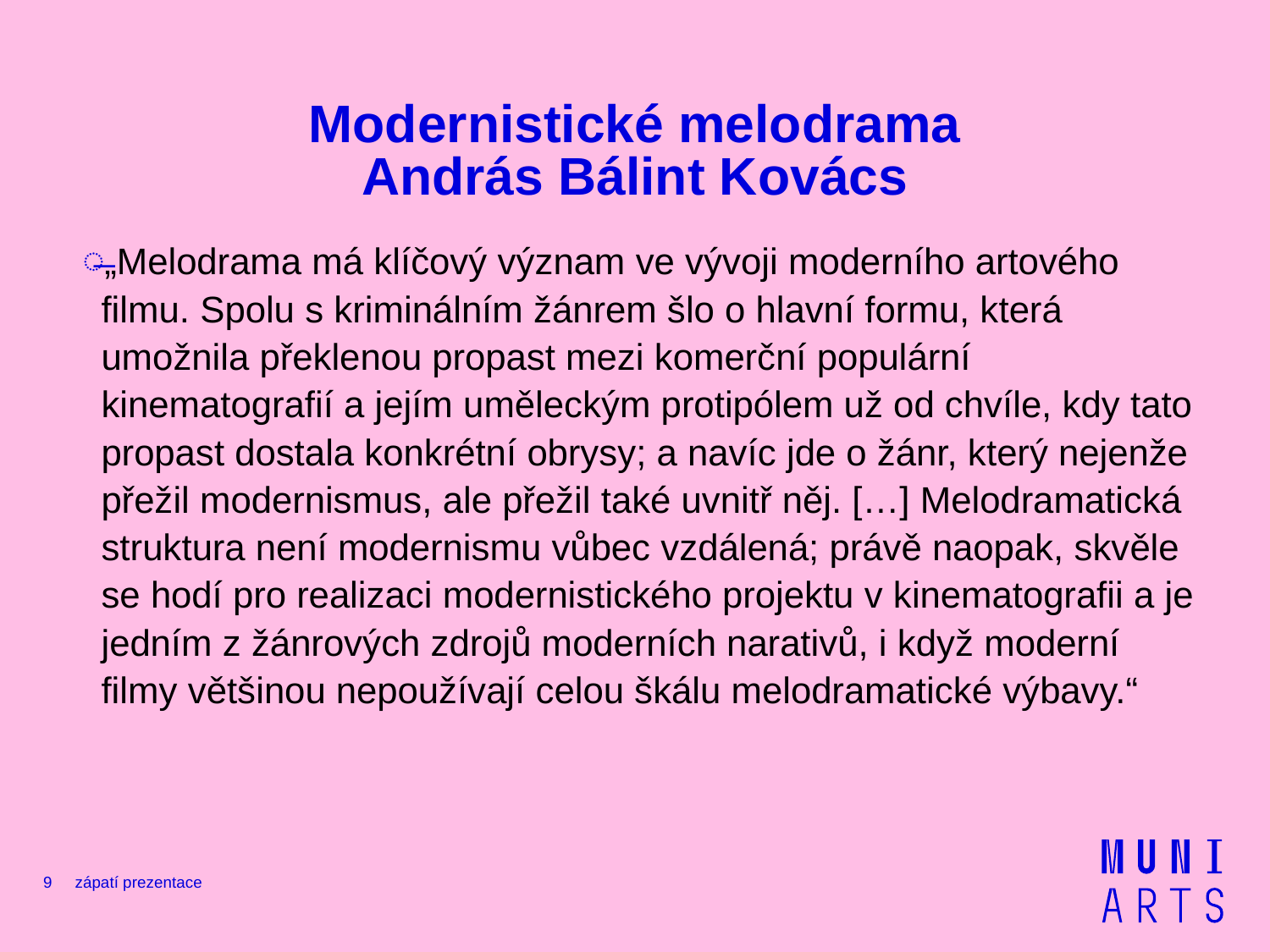

# Modernistické melodrama András Bálint Kovács
„Melodrama má klíčový význam ve vývoji moderního artového filmu. Spolu s kriminálním žánrem šlo o hlavní formu, která umožnila překlenou propast mezi komerční populární kinematografií a jejím uměleckým protipólem už od chvíle, kdy tato propast dostala konkrétní obrysy; a navíc jde o žánr, který nejenže přežil modernismus, ale přežil také uvnitř něj. […] Melodramatická struktura není modernismu vůbec vzdálená; právě naopak, skvěle se hodí pro realizaci modernistického projektu v kinematografii a je jedním z žánrových zdrojů moderních narativů, i když moderní filmy většinou nepoužívají celou škálu melodramatické výbavy.“

9
zápatí prezentace